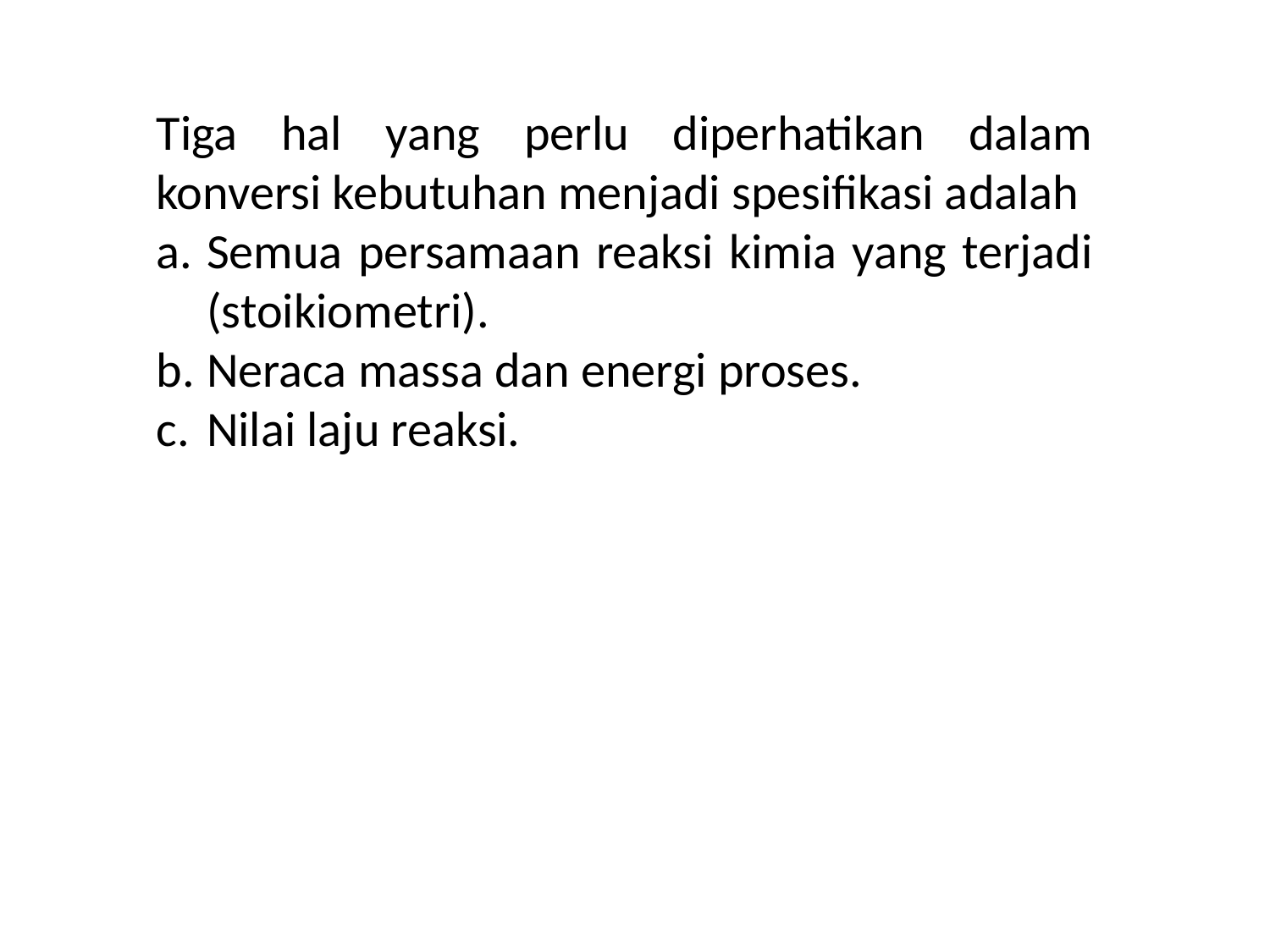

Tiga hal yang perlu diperhatikan dalam konversi kebutuhan menjadi spesifikasi adalah
a.	Semua persamaan reaksi kimia yang terjadi (stoikiometri).
b. 	Neraca massa dan energi proses.
c. 	Nilai laju reaksi.